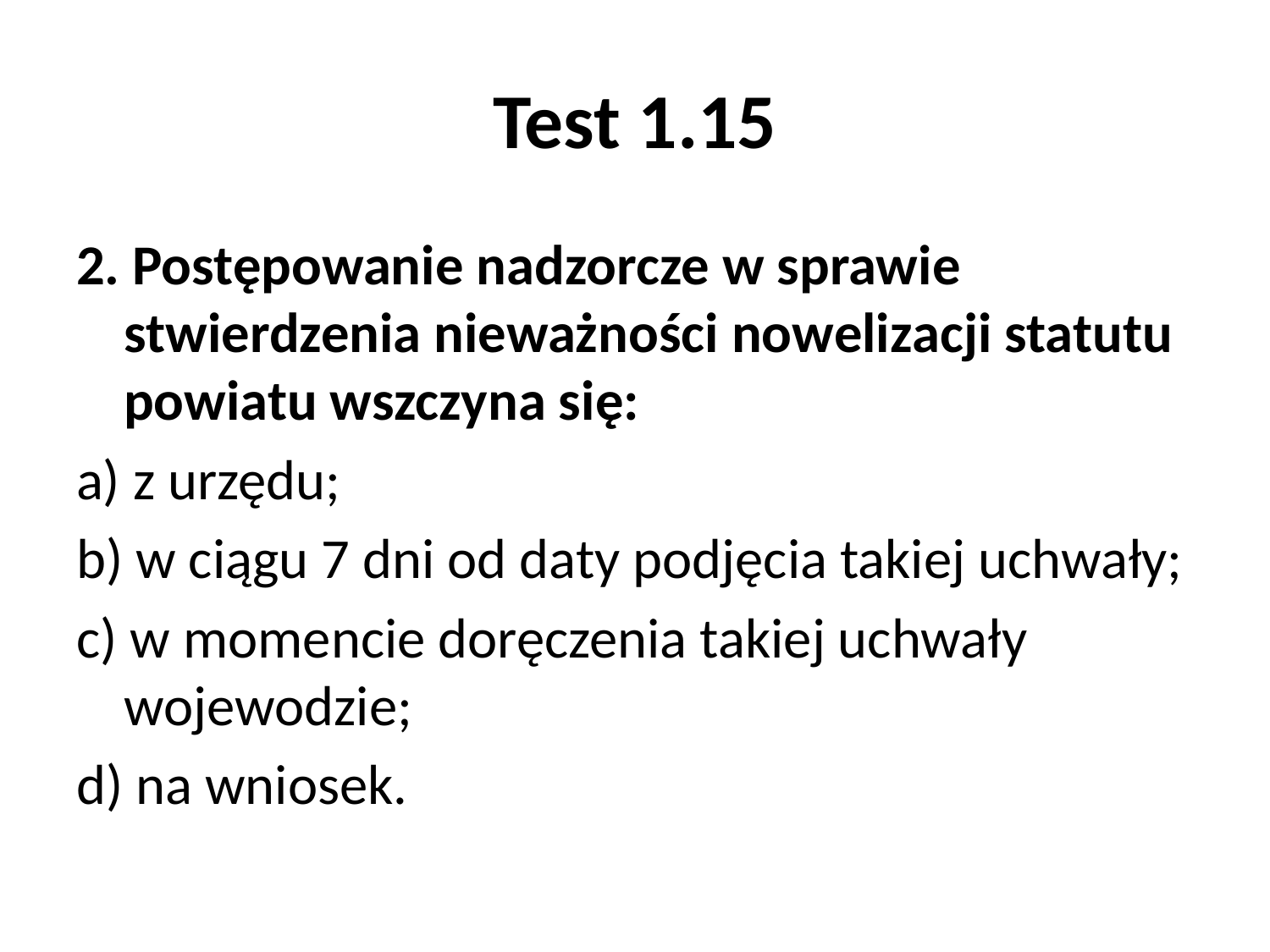

# Test 1.15
2. Postępowanie nadzorcze w sprawie stwierdzenia nieważności nowelizacji statutu powiatu wszczyna się:
a) z urzędu;
b) w ciągu 7 dni od daty podjęcia takiej uchwały;
c) w momencie doręczenia takiej uchwały wojewodzie;
d) na wniosek.